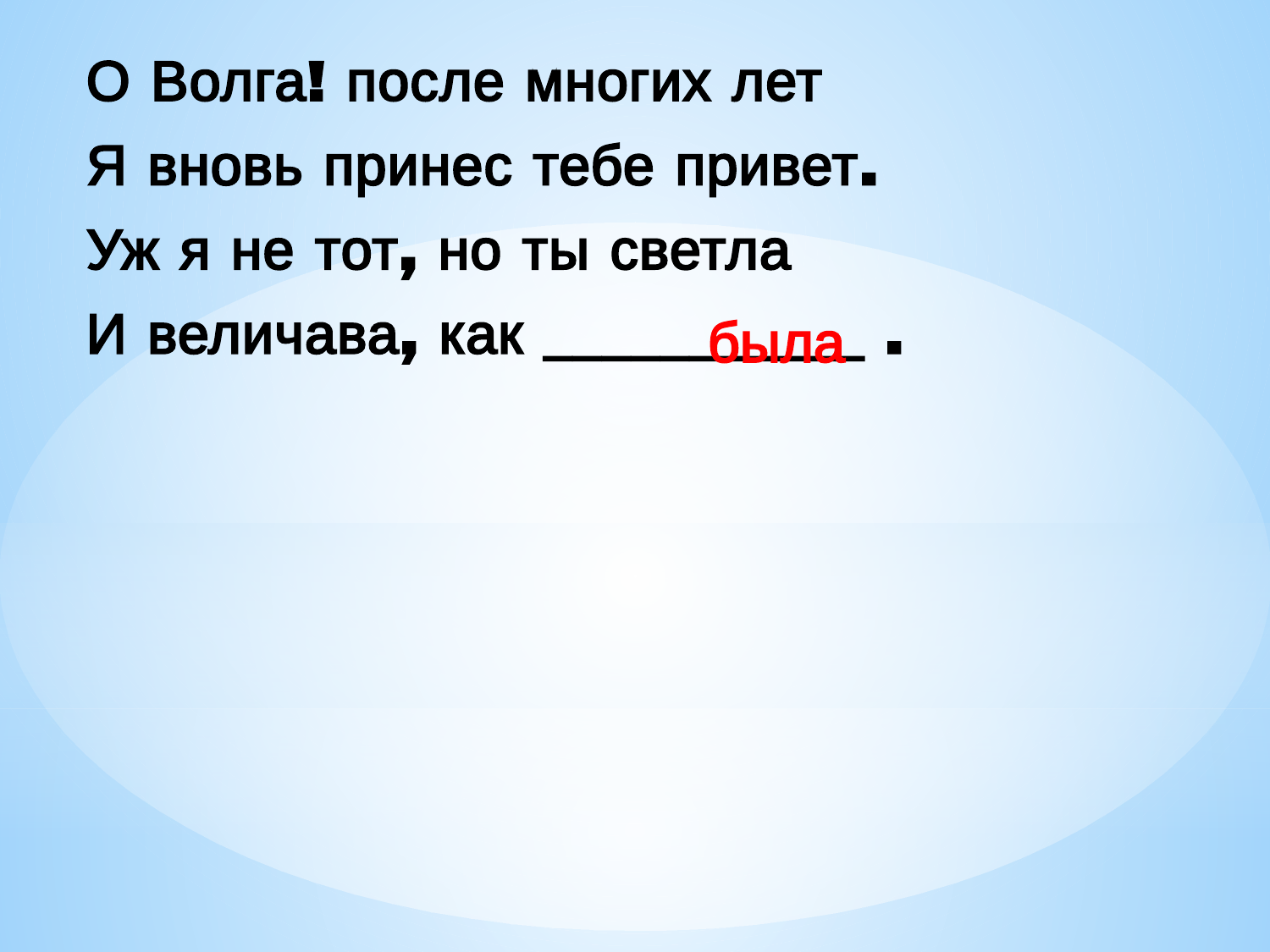

О Волга! после многих лет
Я вновь принес тебе привет.
Уж я не тот, но ты светла
И величава, как ___________ .
была